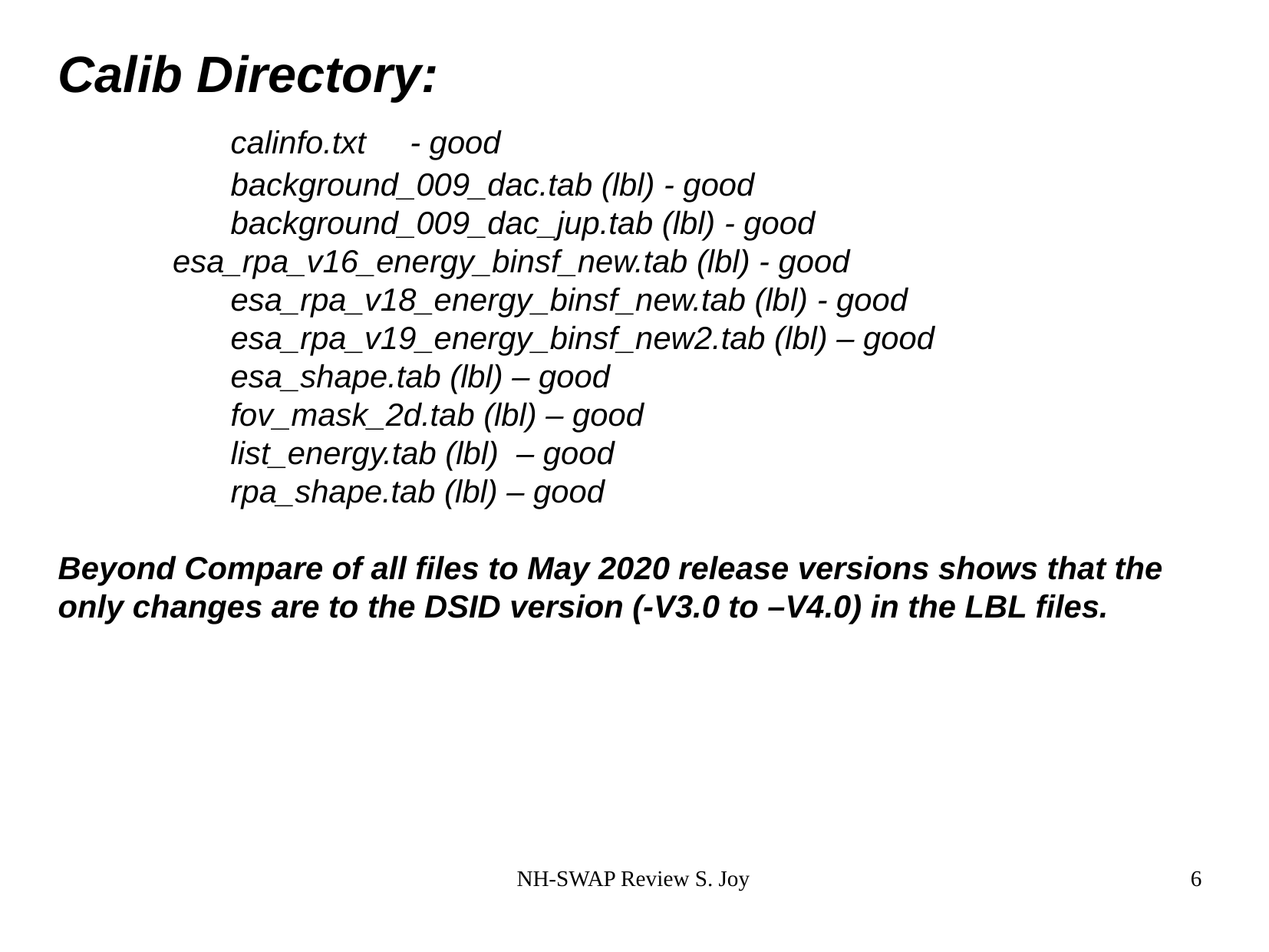

Calib Directory:
		calinfo.txt     - good
		background_009_dac.tab (lbl) - good
		background_009_dac_jup.tab (lbl) - good
             esa_rpa_v16_energy_binsf_new.tab (lbl) - good
		esa_rpa_v18_energy_binsf_new.tab (lbl) - good
		esa_rpa_v19_energy_binsf_new2.tab (lbl) – good
		esa_shape.tab (lbl) – good
		fov_mask_2d.tab (lbl) – good
		list_energy.tab (lbl)  – good
		rpa_shape.tab (lbl) – good

Beyond Compare of all files to May 2020 release versions shows that the
only changes are to the DSID version (-V3.0 to –V4.0) in the LBL files.
NH-SWAP Review S. Joy
6